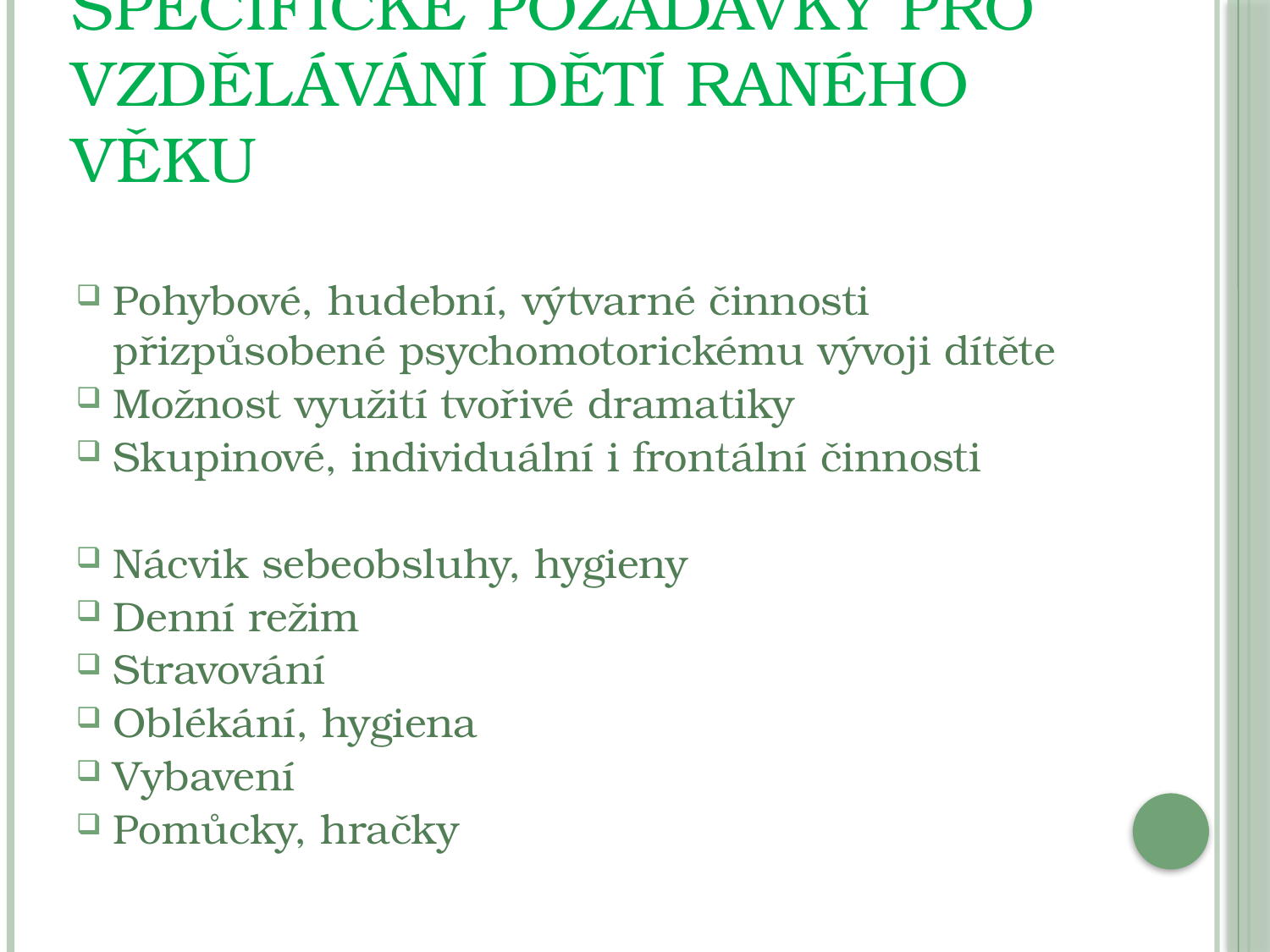

# Specifické požadavky pro vzdělávání dětí raného věku
Pohybové, hudební, výtvarné činnosti přizpůsobené psychomotorickému vývoji dítěte
Možnost využití tvořivé dramatiky
Skupinové, individuální i frontální činnosti

Nácvik sebeobsluhy, hygieny
Denní režim
Stravování
Oblékání, hygiena
Vybavení
Pomůcky, hračky